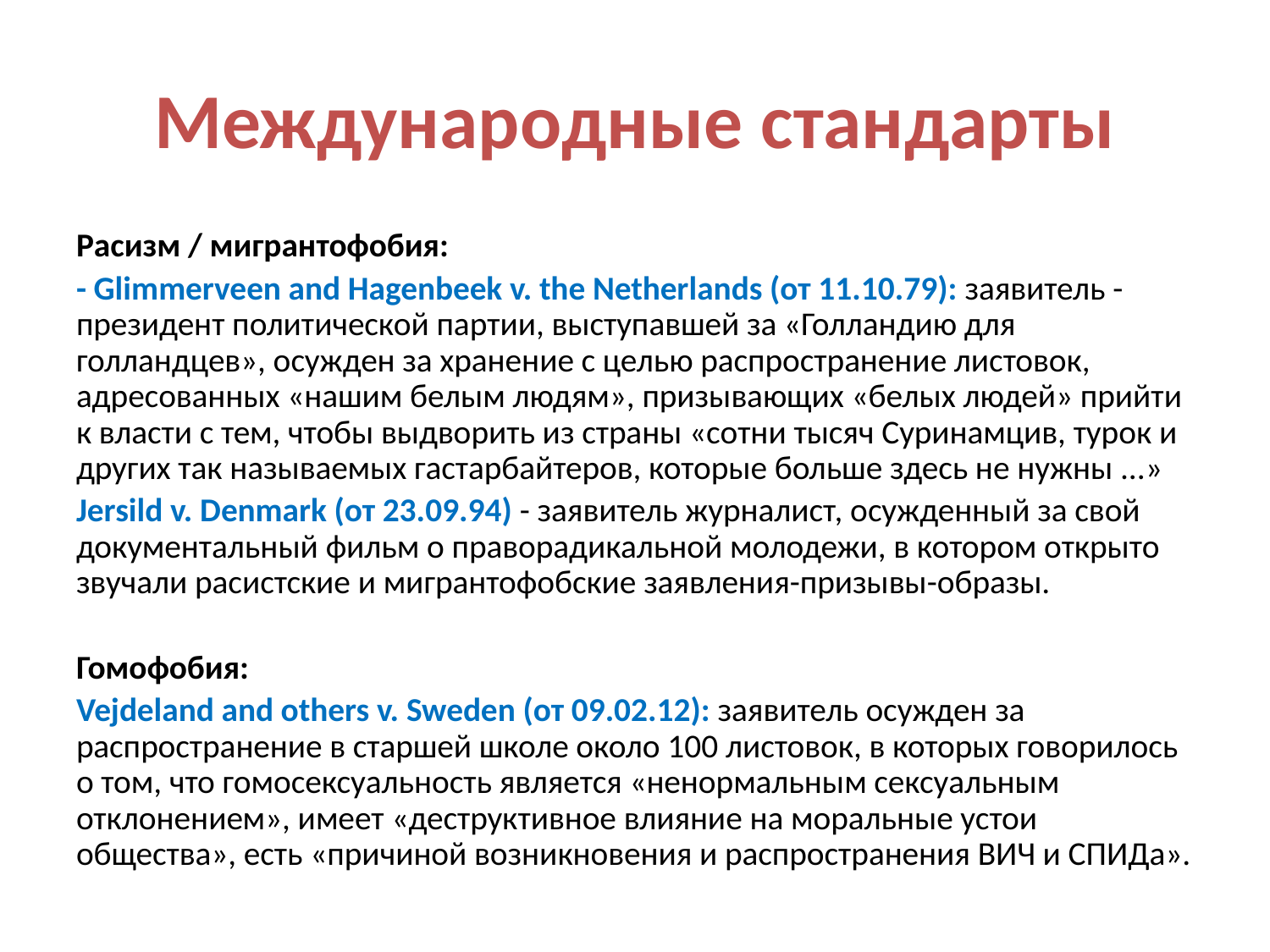

# Международные стандарты
Расизм / мигрантофобия:
- Glimmerveen and Hagenbeek v. the Netherlands (от 11.10.79): заявитель - президент политической партии, выступавшей за «Голландию для голландцев», осужден за хранение с целью распространение листовок, адресованных «нашим белым людям», призывающих «белых людей» прийти к власти с тем, чтобы выдворить из страны «сотни тысяч Суринамцив, турок и других так называемых гастарбайтеров, которые больше здесь не нужны ...»
Jersild v. Denmark (от 23.09.94) - заявитель журналист, осужденный за свой документальный фильм о праворадикальной молодежи, в котором открыто звучали расистские и мигрантофобские заявления-призывы-образы.

Гомофобия:
Vejdeland and others v. Sweden (от 09.02.12): заявитель осужден за распространение в старшей школе около 100 листовок, в которых говорилось о том, что гомосексуальность является «ненормальным сексуальным отклонением», имеет «деструктивное влияние на моральные устои общества», есть «причиной возникновения и распространения ВИЧ и СПИДа».